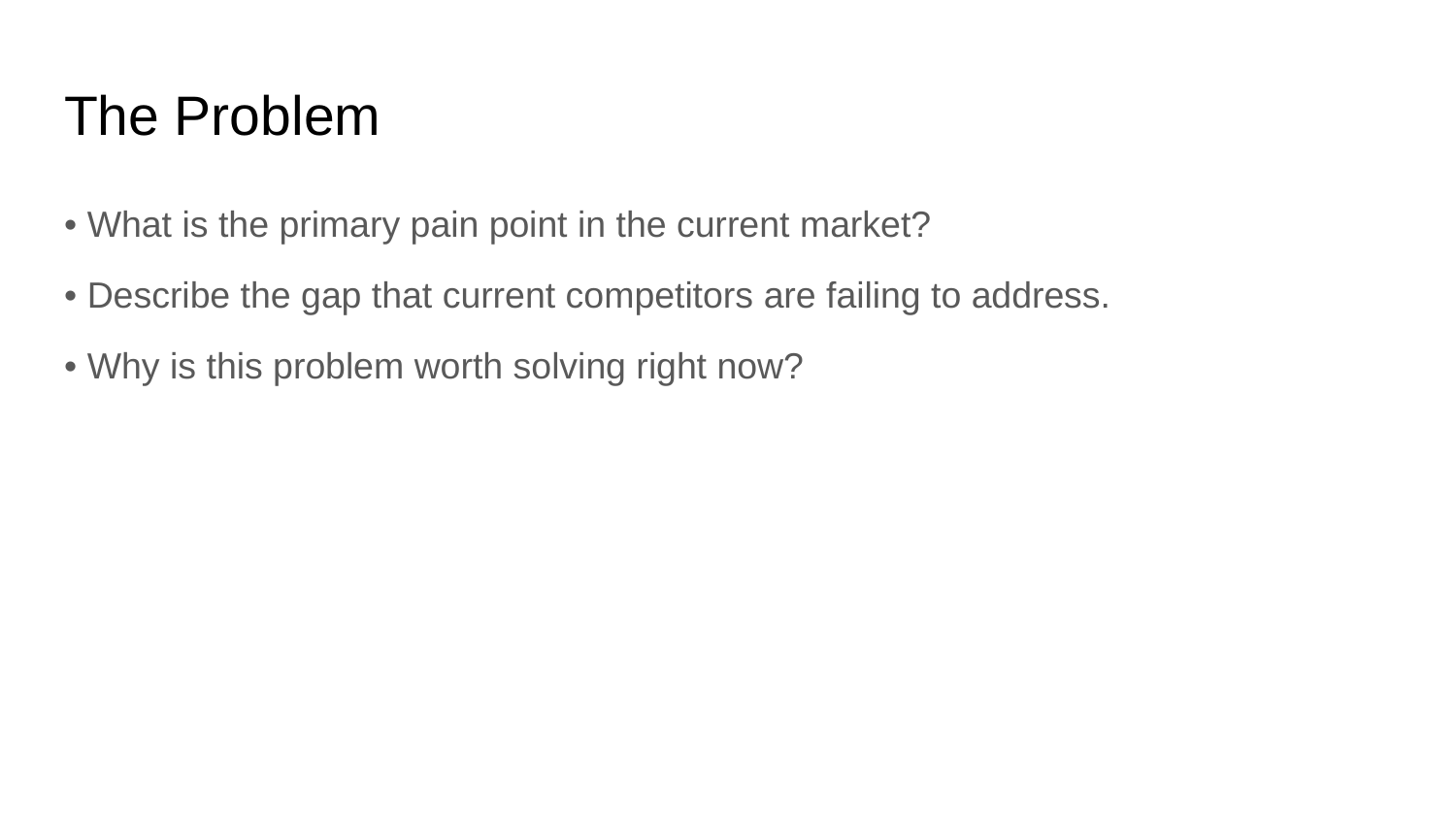

# The Problem
• What is the primary pain point in the current market?
• Describe the gap that current competitors are failing to address.
• Why is this problem worth solving right now?